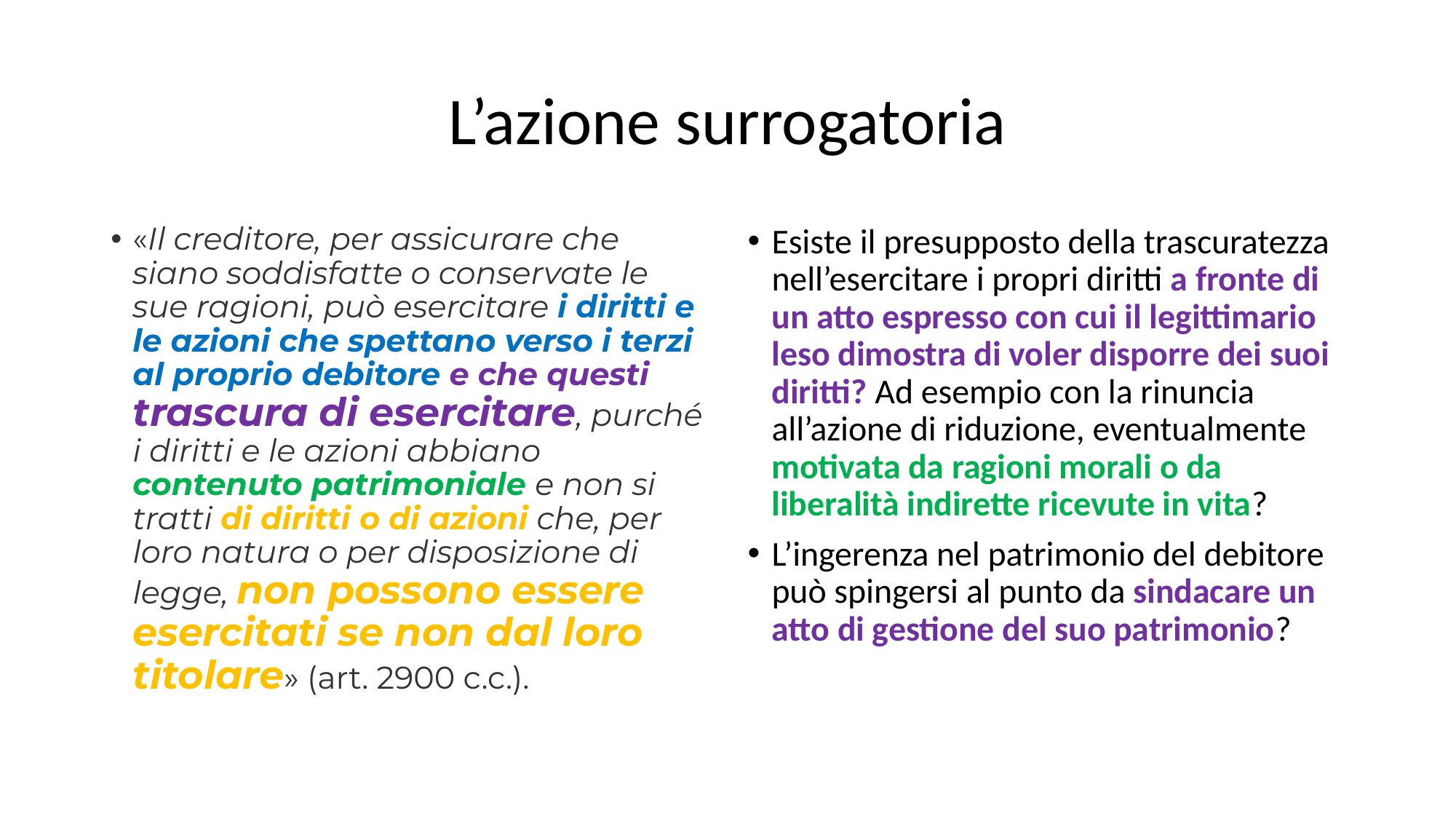

# L’azione surrogatoria
«Il creditore, per assicurare che siano soddisfatte o conservate le sue ragioni, può esercitare i diritti e le azioni che spettano verso i terzi al proprio debitore e che questi trascura di esercitare, purché i diritti e le azioni abbiano contenuto patrimoniale e non si tratti di diritti o di azioni che, per loro natura o per disposizione di legge, non possono essere esercitati se non dal loro titolare» (art. 2900 c.c.).
Esiste il presupposto della trascuratezza nell’esercitare i propri diritti a fronte di un atto espresso con cui il legittimario leso dimostra di voler disporre dei suoi diritti? Ad esempio con la rinuncia all’azione di riduzione, eventualmente motivata da ragioni morali o da liberalità indirette ricevute in vita?
L’ingerenza nel patrimonio del debitore può spingersi al punto da sindacare un atto di gestione del suo patrimonio?